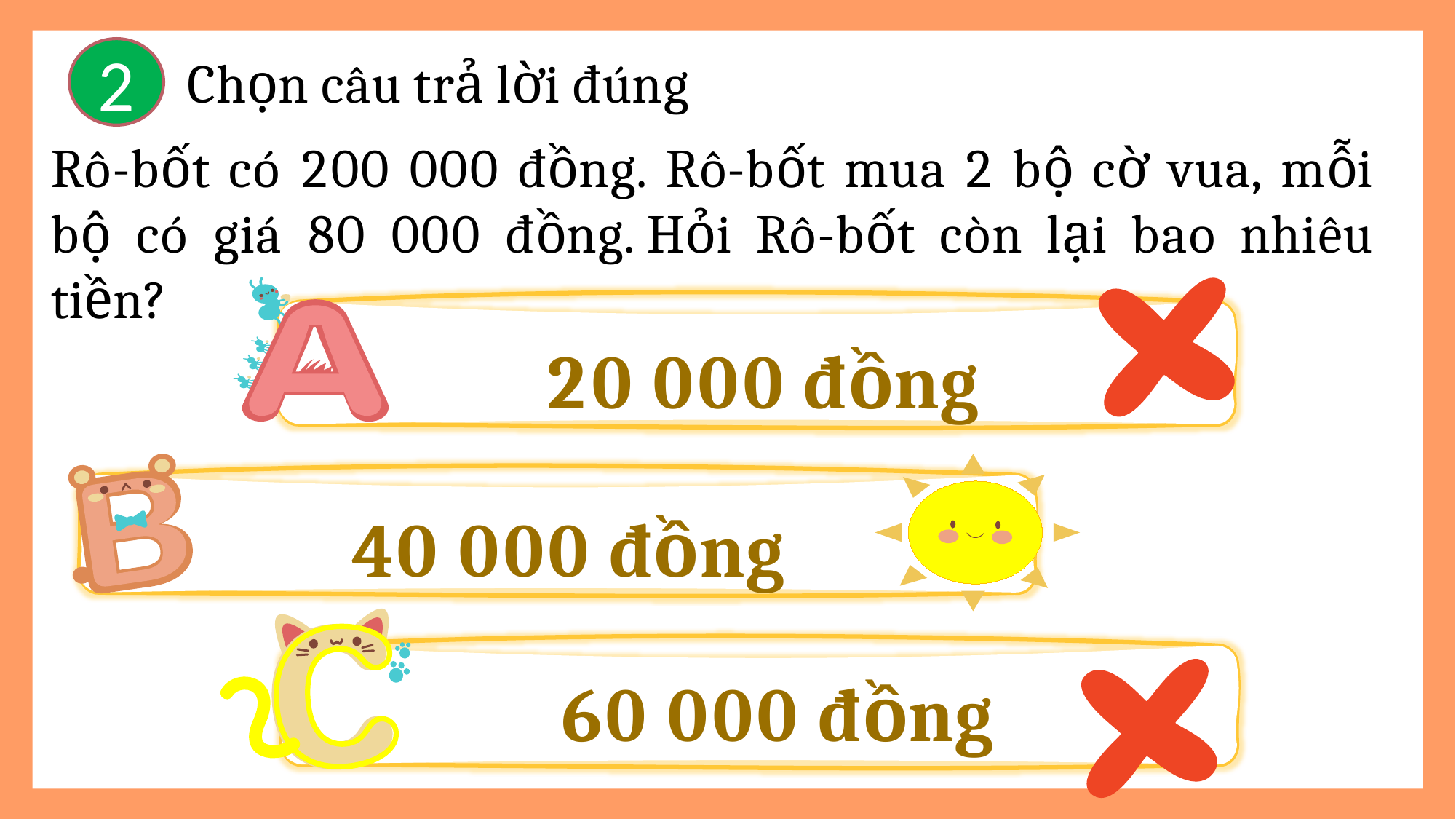

2
Chọn câu trả lời đúng
Rô-bốt có 200 000 đồng. Rô-bốt mua 2 bộ cờ vua, mỗi bộ có giá 80 000 đồng. Hỏi Rô-bốt còn lại bao nhiêu tiền?

20 000 đồng

40 000 đồng

60 000 đồng